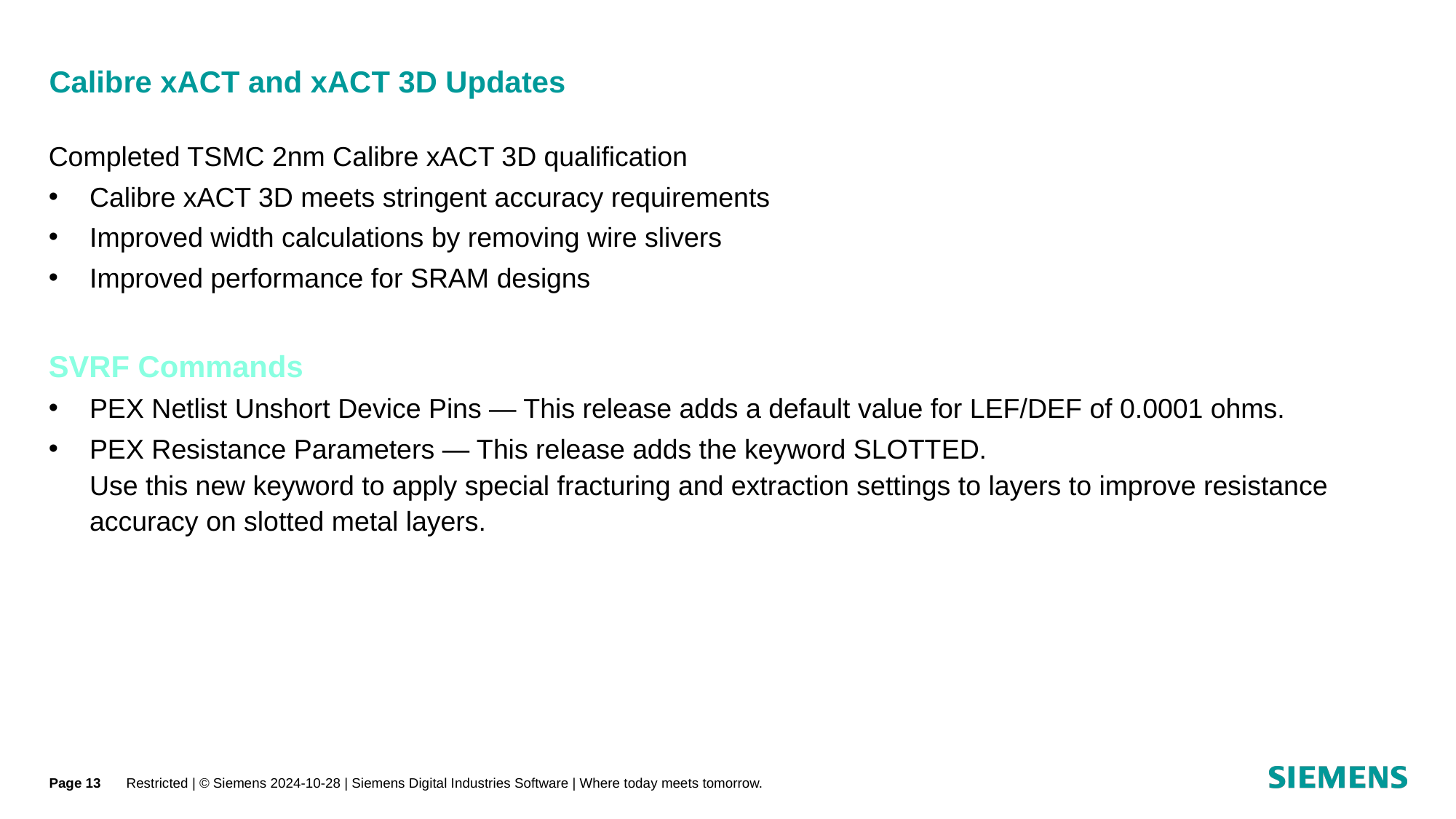

# Calibre xACT and xACT 3D Updates
Completed TSMC 2nm Calibre xACT 3D qualification
Calibre xACT 3D meets stringent accuracy requirements
Improved width calculations by removing wire slivers
Improved performance for SRAM designs

SVRF Commands
PEX Netlist Unshort Device Pins — This release adds a default value for LEF/DEF of 0.0001 ohms.
PEX Resistance Parameters — This release adds the keyword SLOTTED.
Use this new keyword to apply special fracturing and extraction settings to layers to improve resistance accuracy on slotted metal layers.

Page 13
Restricted | © Siemens 2024-10-28 | Siemens Digital Industries Software | Where today meets tomorrow.